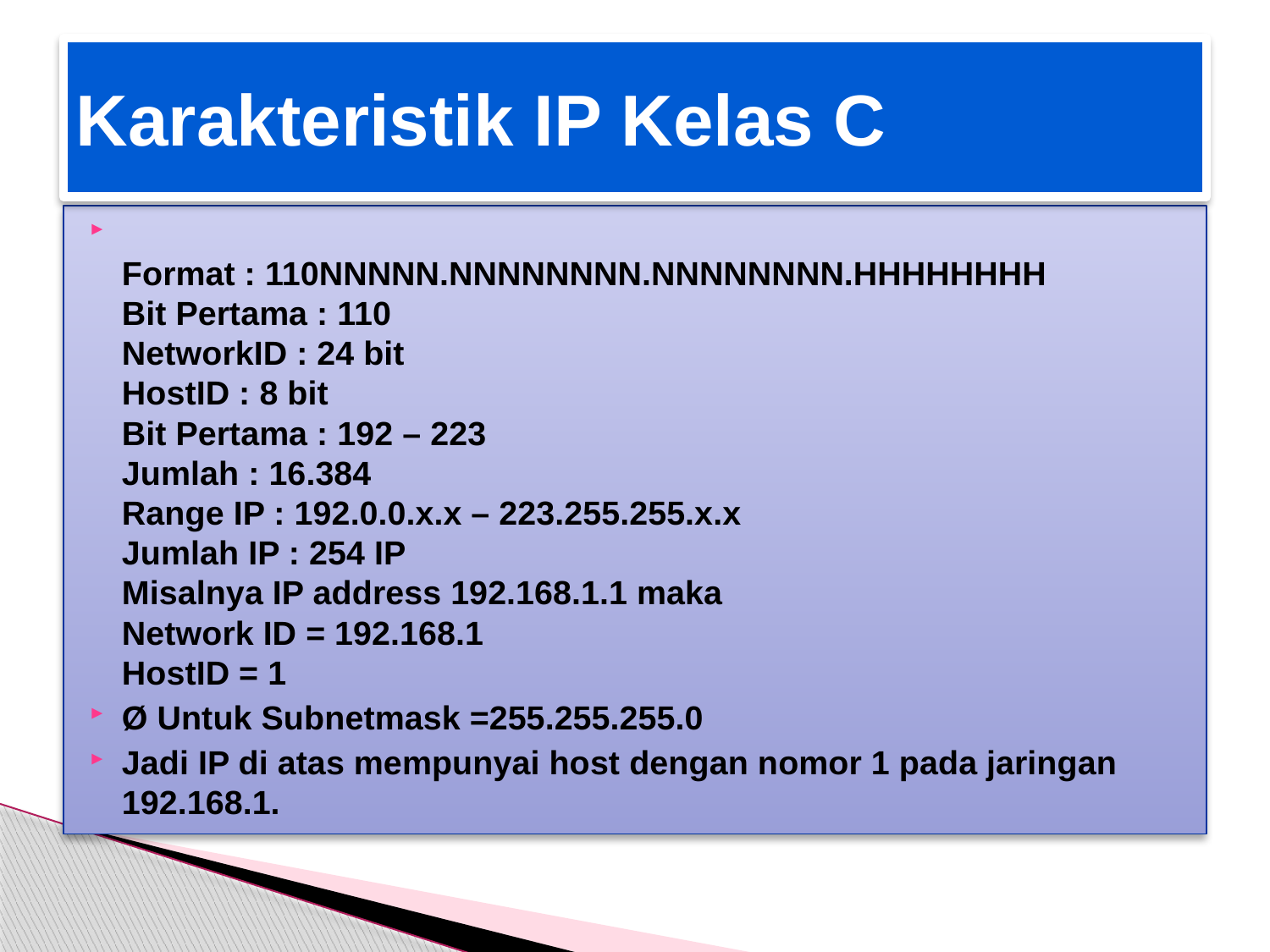

# Karakteristik IP Kelas C
Format : 110NNNNN.NNNNNNNN.NNNNNNNN.HHHHHHHH
Bit Pertama : 110
NetworkID : 24 bit
HostID : 8 bit
Bit Pertama : 192 – 223
Jumlah : 16.384
Range IP : 192.0.0.x.x – 223.255.255.x.x
Jumlah IP : 254 IP
Misalnya IP address 192.168.1.1 maka
Network ID = 192.168.1
HostID = 1
Ø Untuk Subnetmask =255.255.255.0
Jadi IP di atas mempunyai host dengan nomor 1 pada jaringan 192.168.1.